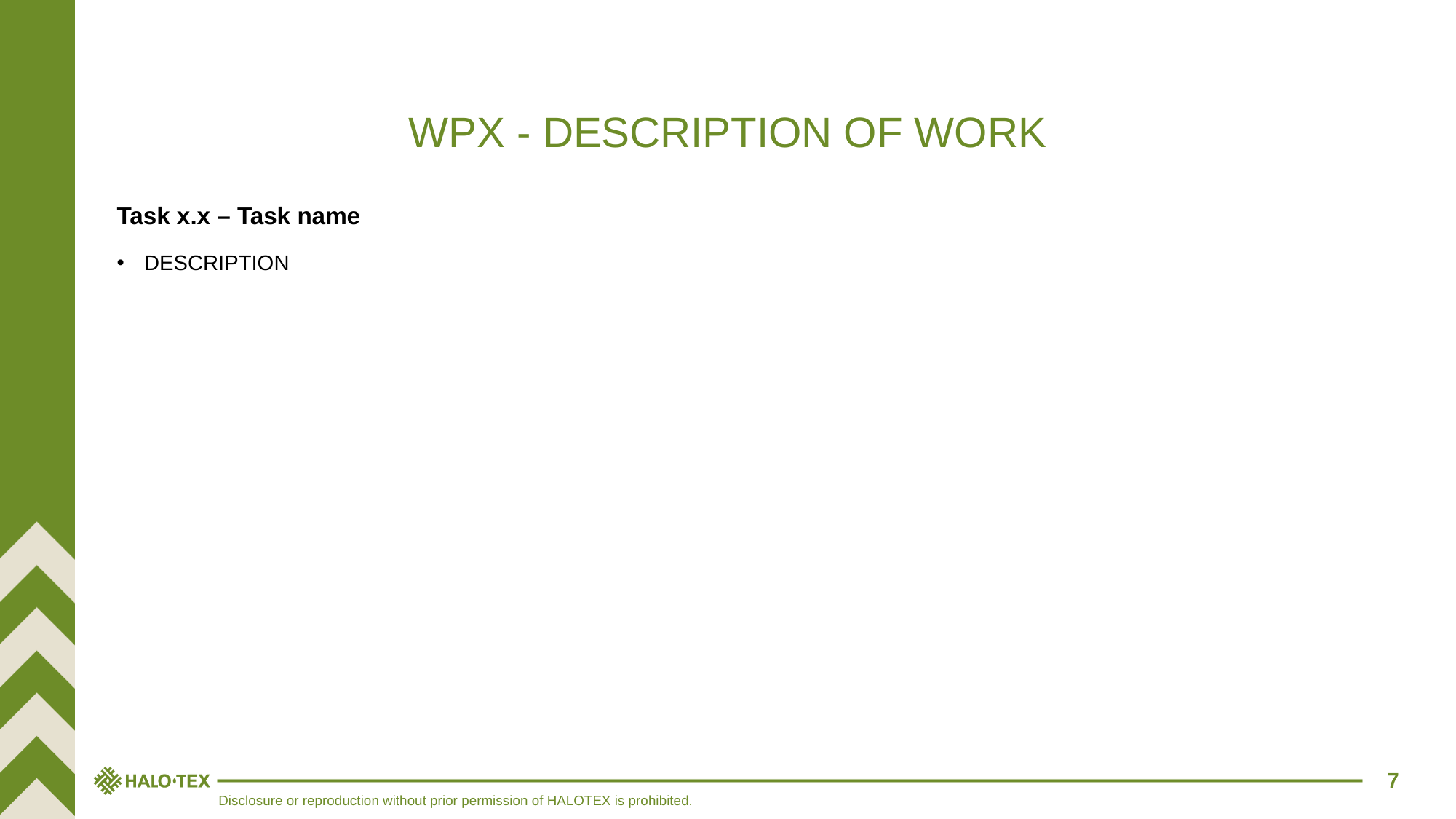

WPX - DESCRIPTION OF WORK
Task x.x – Task name

DESCRIPTION

7
Disclosure or reproduction without prior permission of HALOTEX is prohibited.